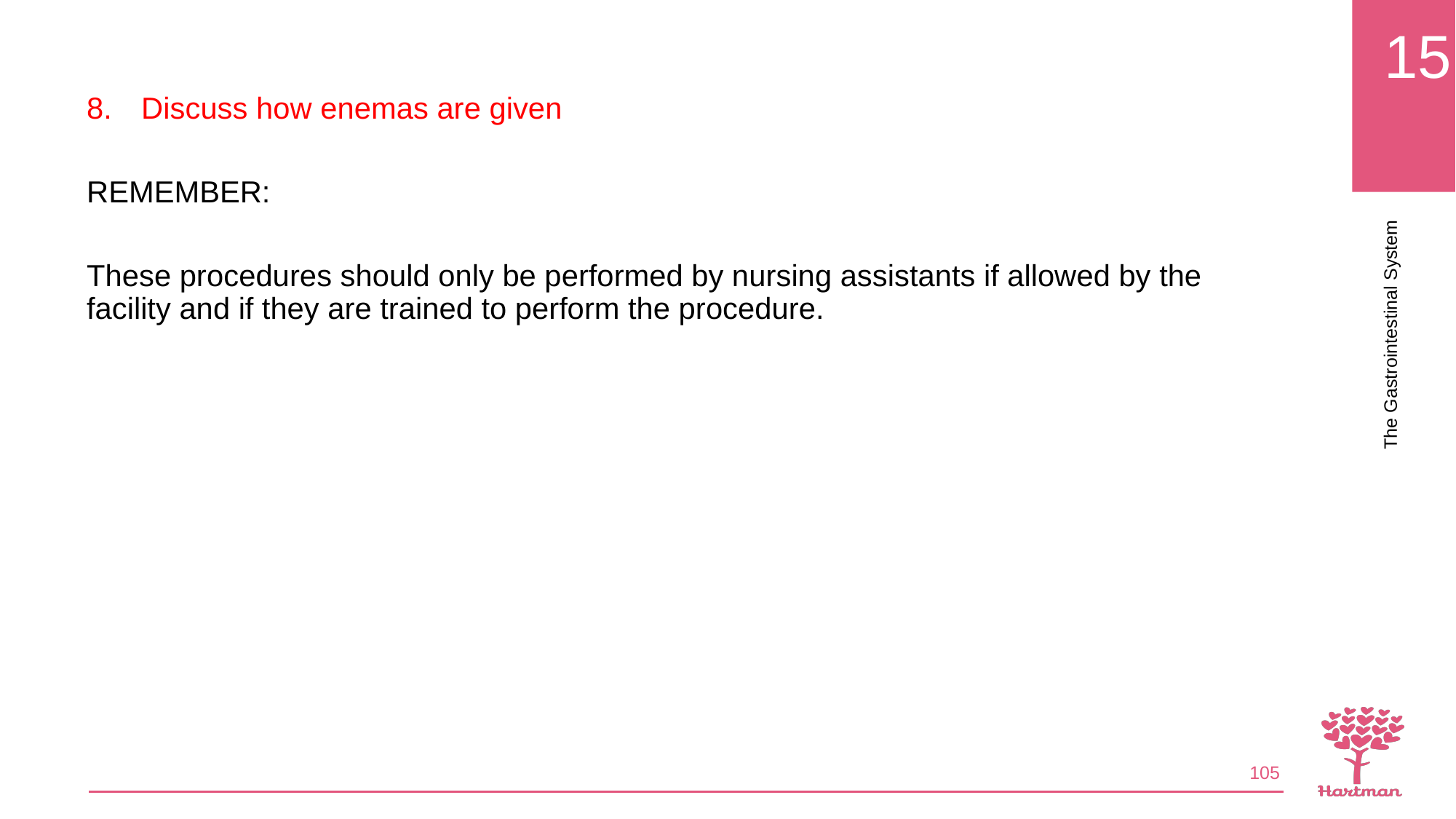

Discuss how enemas are given

REMEMBER:

These procedures should only be performed by nursing assistants if allowed by the facility and if they are trained to perform the procedure.

105